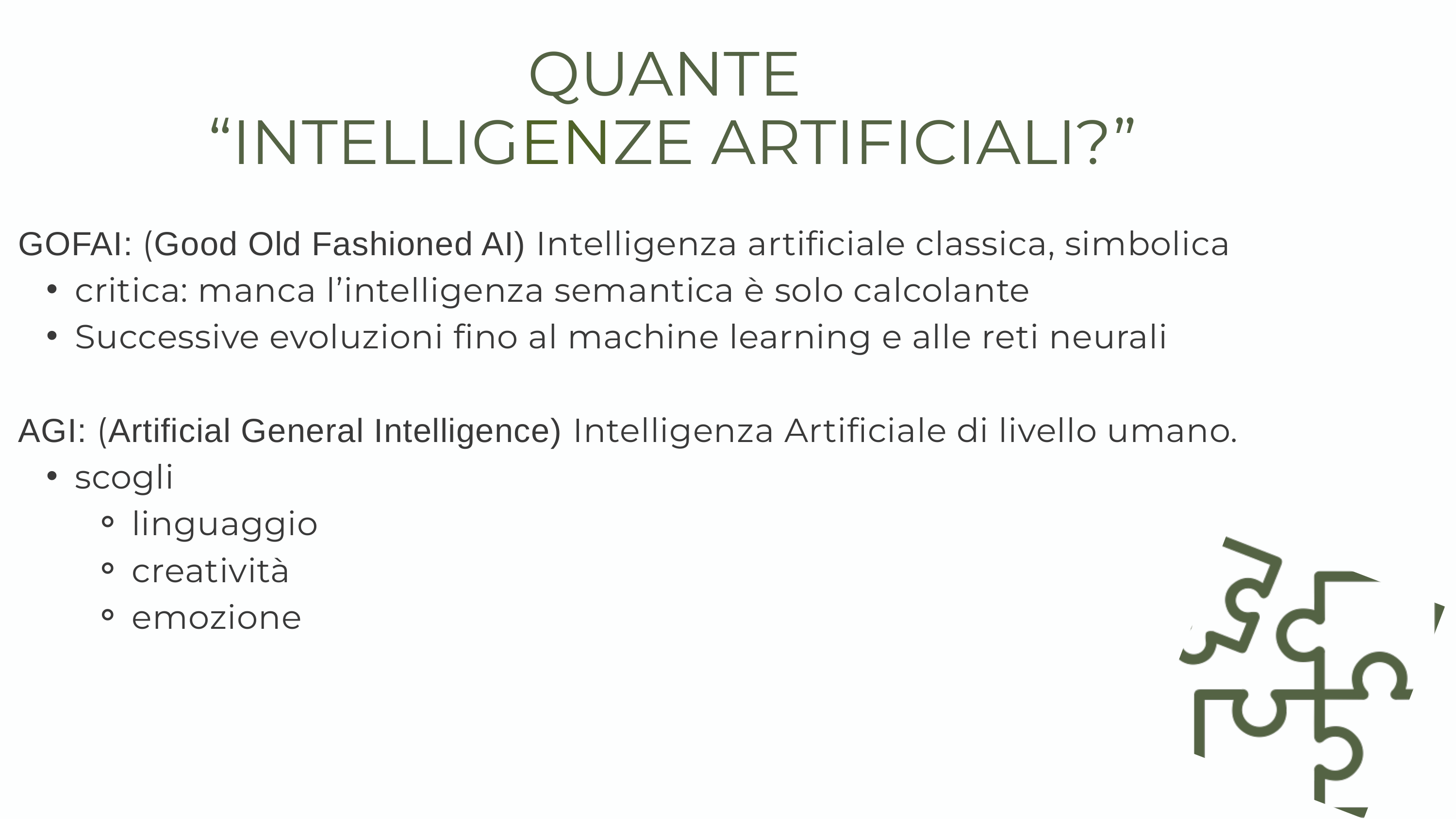

QUANTE
“INTELLIGENZE ARTIFICIALI?”
GOFAI: (Good Old Fashioned AI) Intelligenza artificiale classica, simbolica
critica: manca l’intelligenza semantica è solo calcolante
Successive evoluzioni fino al machine learning e alle reti neurali

AGI: (Artificial General Intelligence) Intelligenza Artificiale di livello umano.
scogli
linguaggio
creatività
emozione